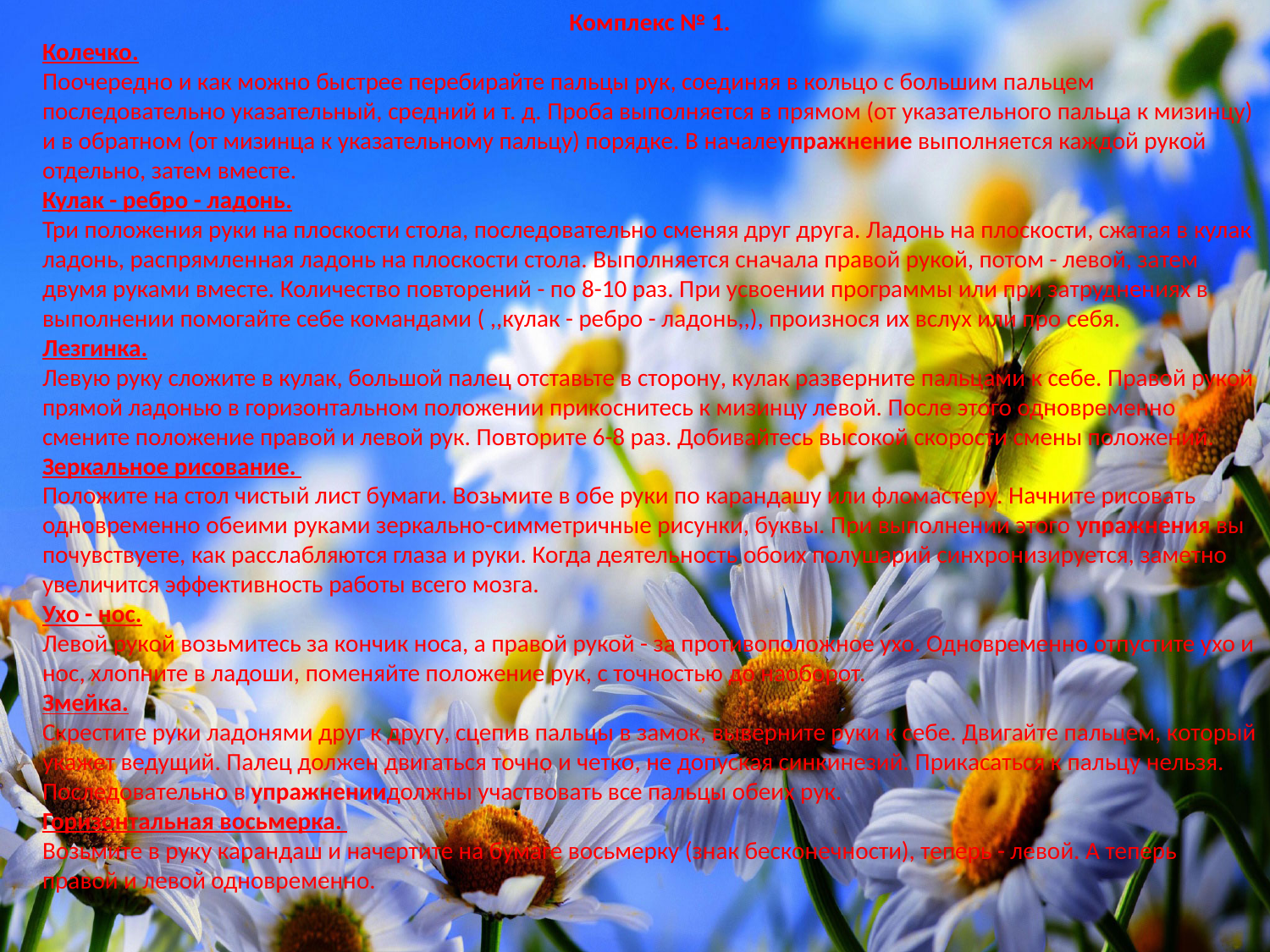

Комплекс № 1.
Колечко.
Поочередно и как можно быстрее перебирайте пальцы рук, соединяя в кольцо с большим пальцем последовательно указательный, средний и т. д. Проба выполняется в прямом (от указательного пальца к мизинцу) и в обратном (от мизинца к указательному пальцу) порядке. В началеупражнение выполняется каждой рукой отдельно, затем вместе.
Кулак - ребро - ладонь.
Три положения руки на плоскости стола, последовательно сменяя друг друга. Ладонь на плоскости, сжатая в кулак ладонь, распрямленная ладонь на плоскости стола. Выполняется сначала правой рукой, потом - левой, затем двумя руками вместе. Количество повторений - по 8-10 раз. При усвоении программы или при затруднениях в выполнении помогайте себе командами ( ,,кулак - ребро - ладонь,,), произнося их вслух или про себя.
Лезгинка.
Левую руку сложите в кулак, большой палец отставьте в сторону, кулак разверните пальцами к себе. Правой рукой прямой ладонью в горизонтальном положении прикоснитесь к мизинцу левой. После этого одновременно смените положение правой и левой рук. Повторите 6-8 раз. Добивайтесь высокой скорости смены положений.
Зеркальное рисование.
Положите на стол чистый лист бумаги. Возьмите в обе руки по карандашу или фломастеру. Начните рисовать одновременно обеими руками зеркально-симметричные рисунки, буквы. При выполнении этого упражнения вы почувствуете, как расслабляются глаза и руки. Когда деятельность обоих полушарий синхронизируется, заметно увеличится эффективность работы всего мозга.
Ухо - нос.
Левой рукой возьмитесь за кончик носа, а правой рукой - за противоположное ухо. Одновременно отпустите ухо и нос, хлопните в ладоши, поменяйте положение рук, с точностью до наоборот.
Змейка.
Скрестите руки ладонями друг к другу, сцепив пальцы в замок, выверните руки к себе. Двигайте пальцем, который укажет ведущий. Палец должен двигаться точно и четко, не допуская синкинезий. Прикасаться к пальцу нельзя. Последовательно в упражнениидолжны участвовать все пальцы обеих рук.
Горизонтальная восьмерка.
Возьмите в руку карандаш и начертите на бумаге восьмерку (знак бесконечности), теперь - левой. А теперь правой и левой одновременно.